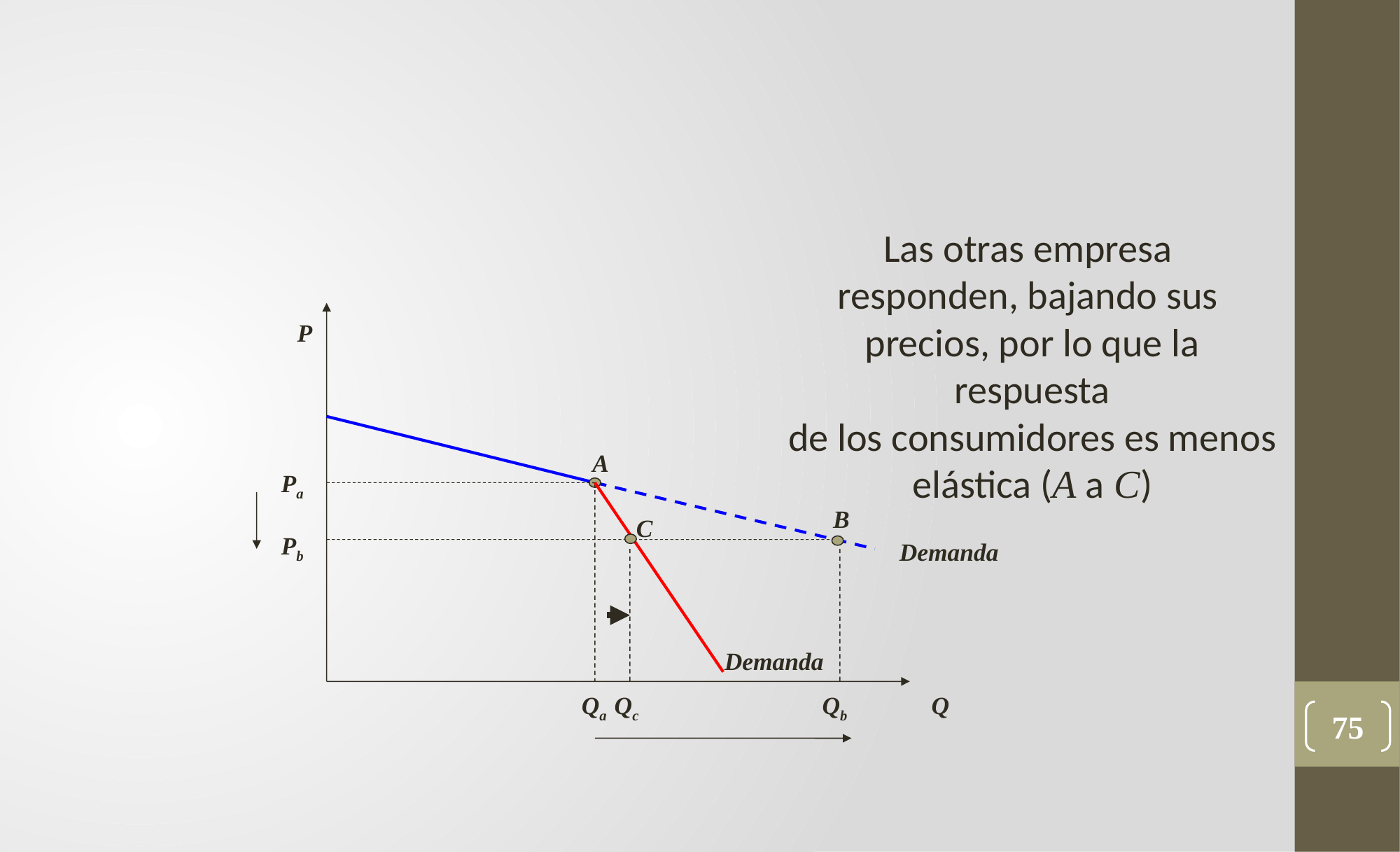

Las otras empresa
responden, bajando sus
precios, por lo que la respuesta
de los consumidores es menos
elástica (A a C)

P

A
Pa

B
C
Pb
Demanda

Demanda

Qa
Qc
Qb
Q
75